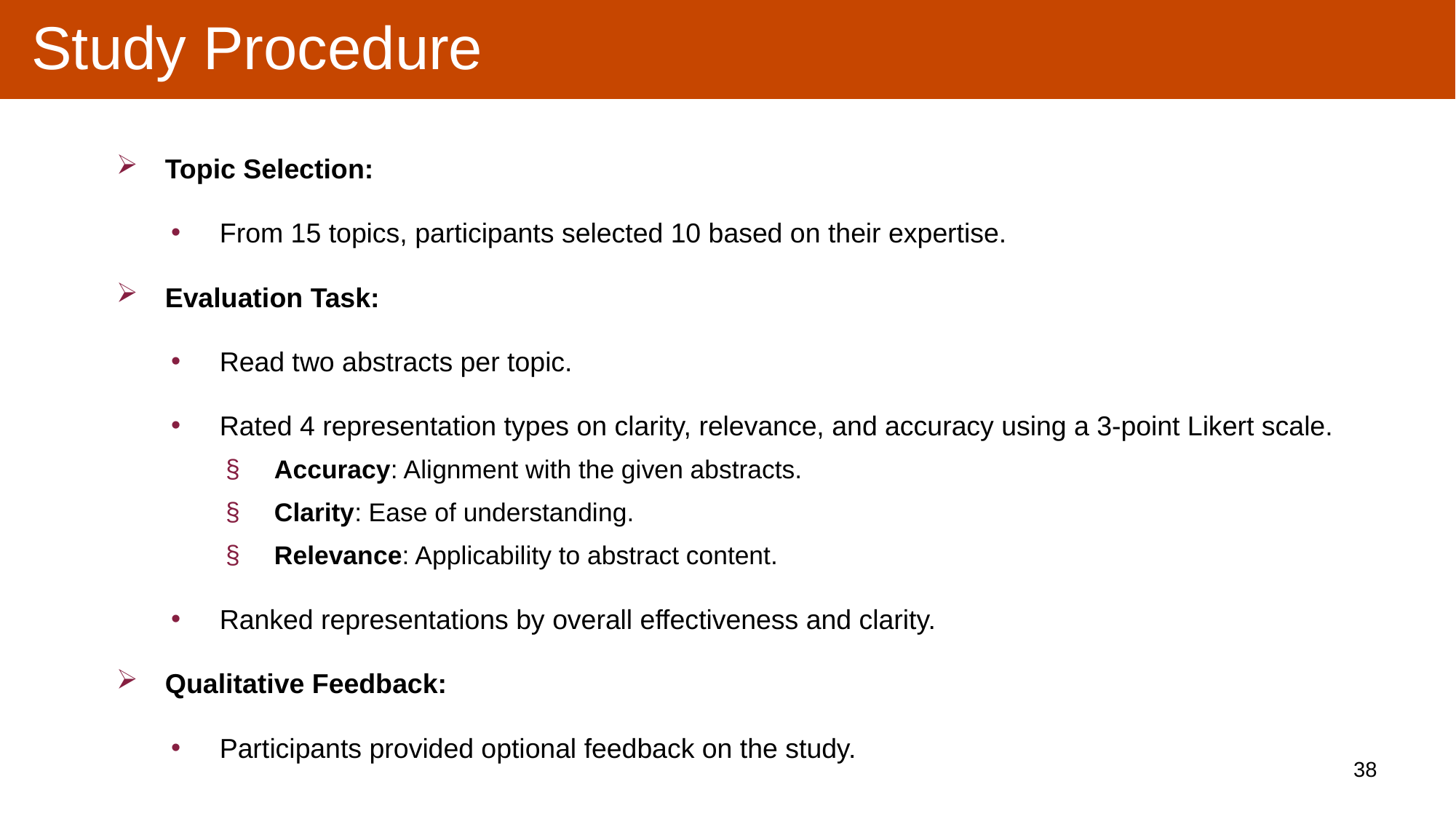

# Study Procedure
Topic Selection:
From 15 topics, participants selected 10 based on their expertise.
Evaluation Task:
Read two abstracts per topic.
Rated 4 representation types on clarity, relevance, and accuracy using a 3-point Likert scale.
Accuracy: Alignment with the given abstracts.
Clarity: Ease of understanding.
Relevance: Applicability to abstract content.
Ranked representations by overall effectiveness and clarity.
Qualitative Feedback:
Participants provided optional feedback on the study.

38